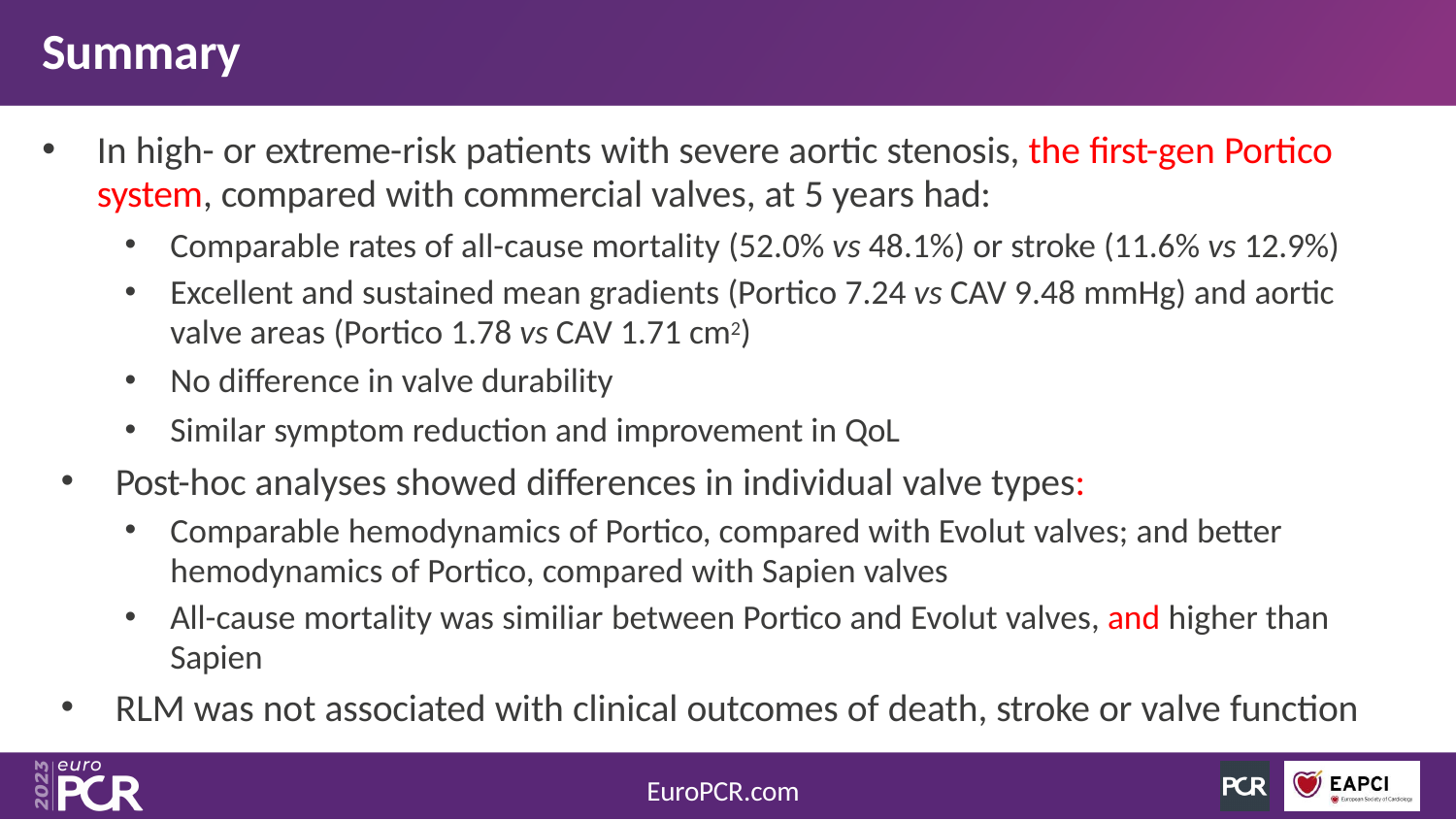

# Summary
In high- or extreme-risk patients with severe aortic stenosis, the first-gen Portico
system, compared with commercial valves, at 5 years had:
Comparable rates of all-cause mortality (52.0% vs 48.1%) or stroke (11.6% vs 12.9%)
Excellent and sustained mean gradients (Portico 7.24 vs CAV 9.48 mmHg) and aortic
valve areas (Portico 1.78 vs CAV 1.71 cm2)
No difference in valve durability
Similar symptom reduction and improvement in QoL
Post-hoc analyses showed differences in individual valve types:
Comparable hemodynamics of Portico, compared with Evolut valves; and better
hemodynamics of Portico, compared with Sapien valves
All-cause mortality was similiar between Portico and Evolut valves, and higher than
Sapien
RLM was not associated with clinical outcomes of death, stroke or valve function
EuroPCR.com